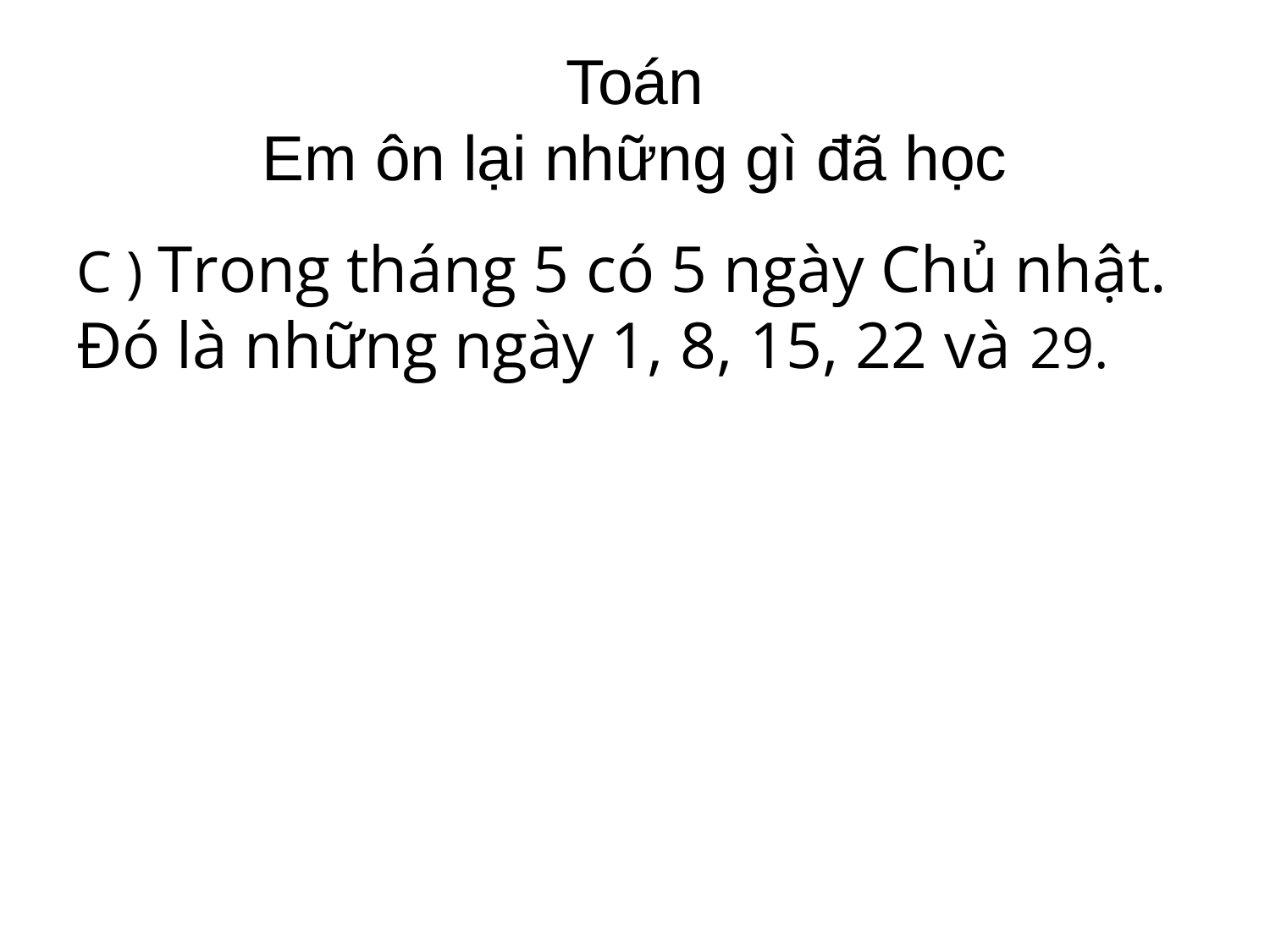

# Toán Em ôn lại những gì đã học
C ) Trong tháng 5 có 5 ngày Chủ nhật. Đó là những ngày 1, 8, 15, 22 và 29.